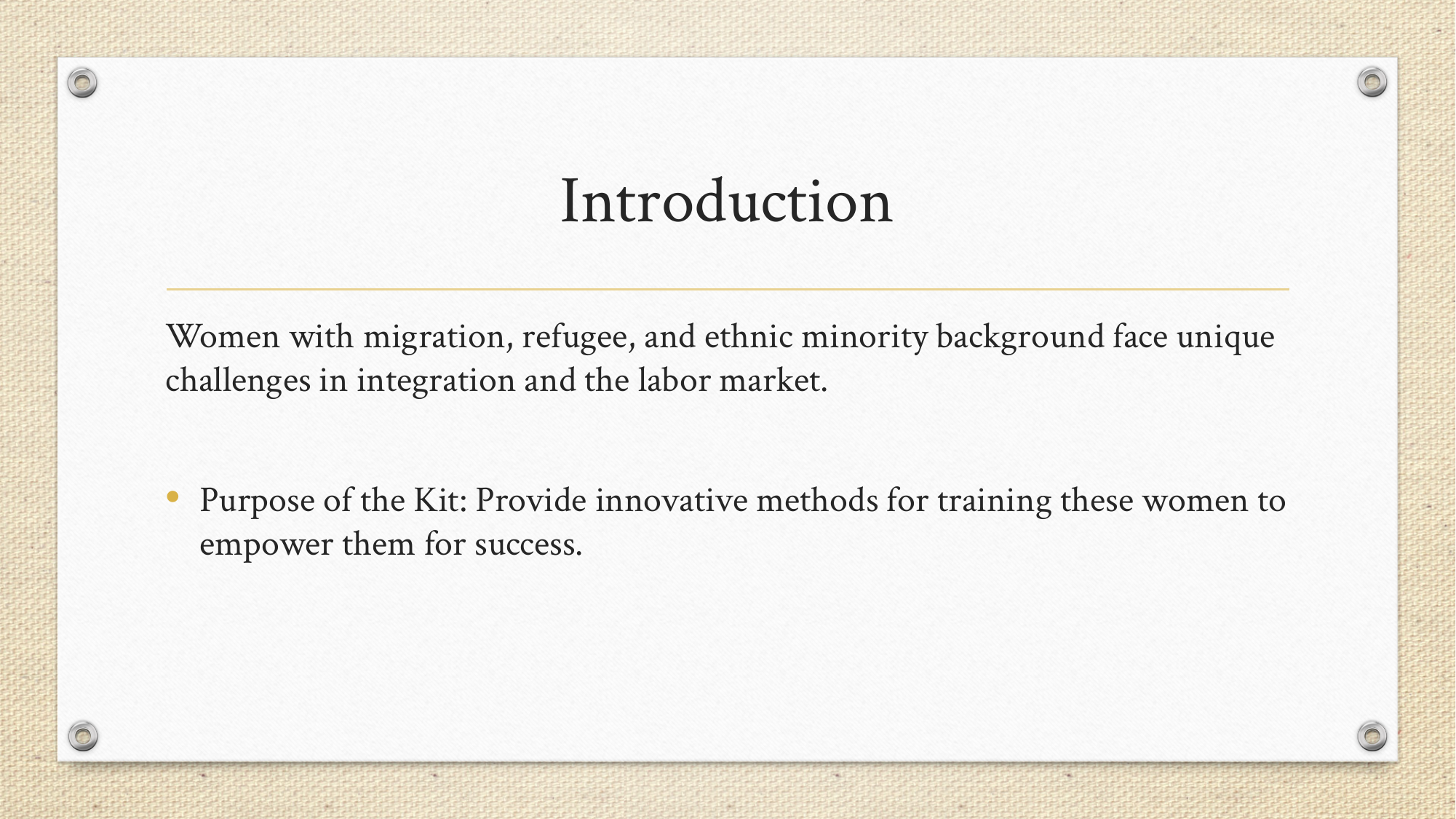

# Introduction
Women with migration, refugee, and ethnic minority background face unique challenges in integration and the labor market.

Purpose of the Kit: Provide innovative methods for training these women to empower them for success.